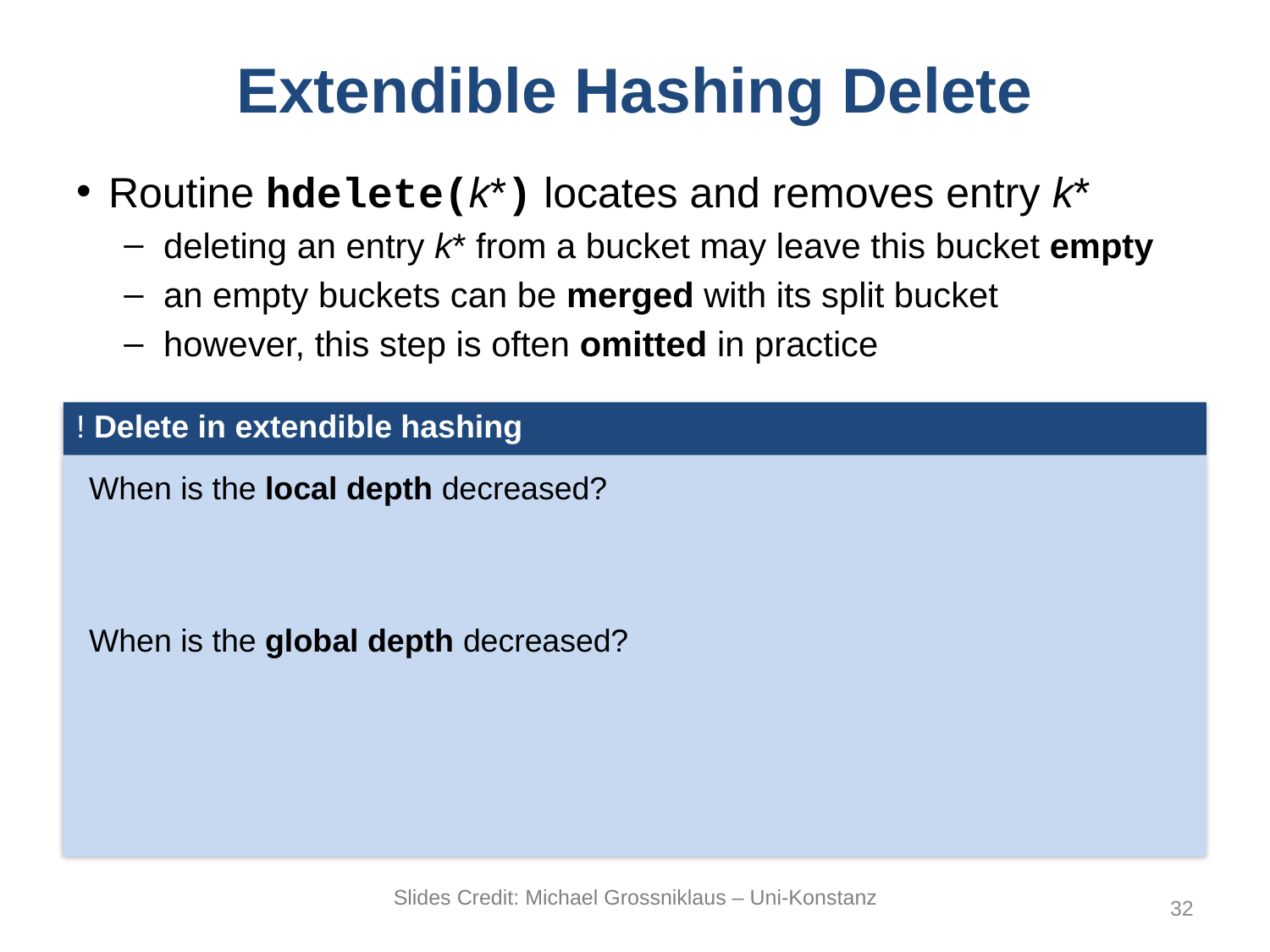

# Extendible Hashing Delete
Routine hdelete(k*) locates and removes entry k*
deleting an entry k* from a bucket may leave this bucket empty
an empty buckets can be merged with its split bucket
however, this step is often omitted in practice
! Delete in extendible hashing
When is the local depth decreased?

When is the global depth decreased?
Slides Credit: Michael Grossniklaus – Uni-Konstanz
32